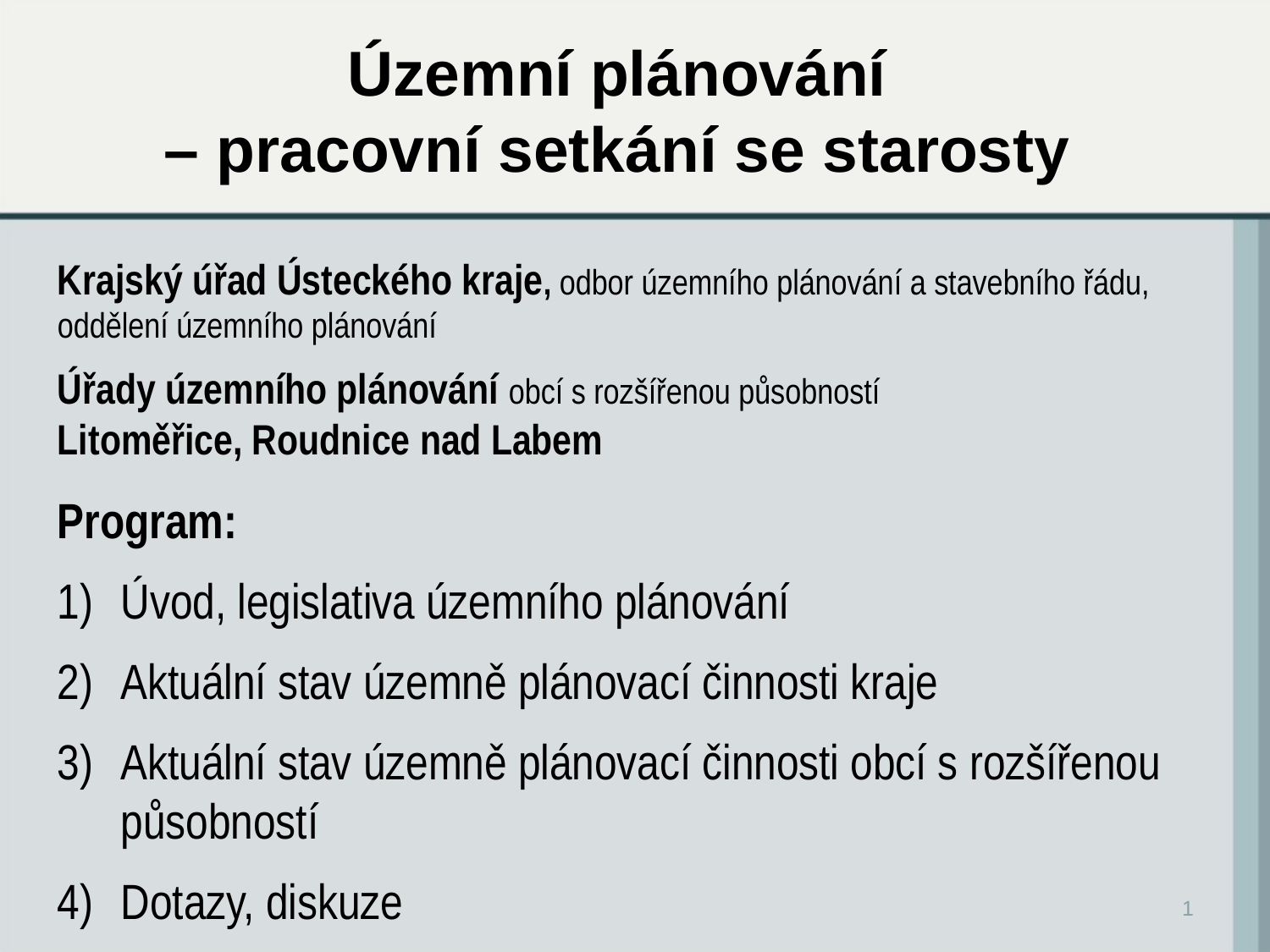

Územní plánování
– pracovní setkání se starosty
Krajský úřad Ústeckého kraje, odbor územního plánování a stavebního řádu, oddělení územního plánování
Úřady územního plánování obcí s rozšířenou působností                                Litoměřice, Roudnice nad Labem
Program:
Úvod, legislativa územního plánování
Aktuální stav územně plánovací činnosti kraje
Aktuální stav územně plánovací činnosti obcí s rozšířenou působností
Dotazy, diskuze
1